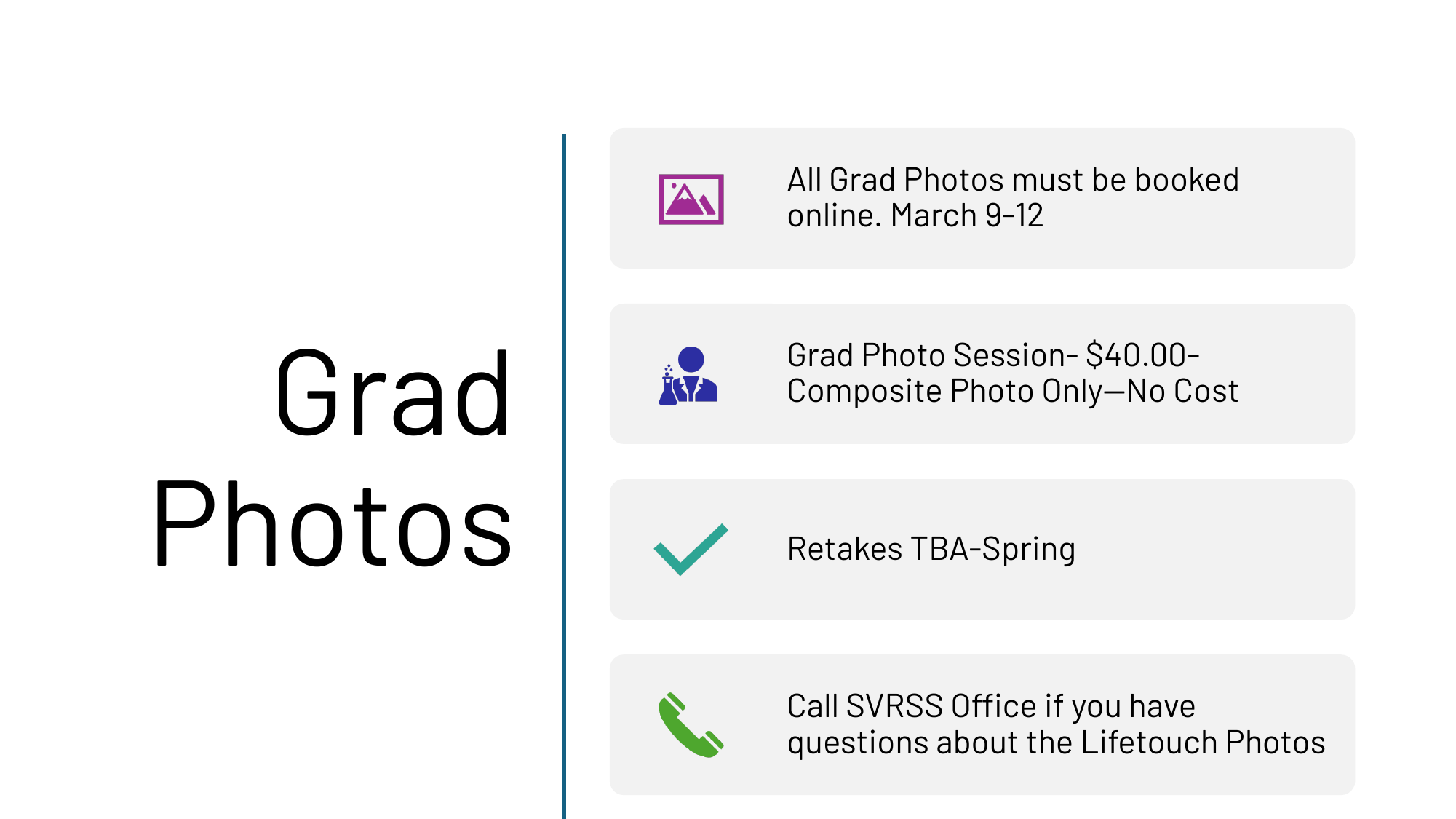

# Grad Photos
All Grad Photos must be booked online. March 9-12
Grad Photo Session- $40.00- Composite Photo Only—No Cost
Retakes TBA-Spring
Call SVRSS Office if you have questions about the Lifetouch Photos